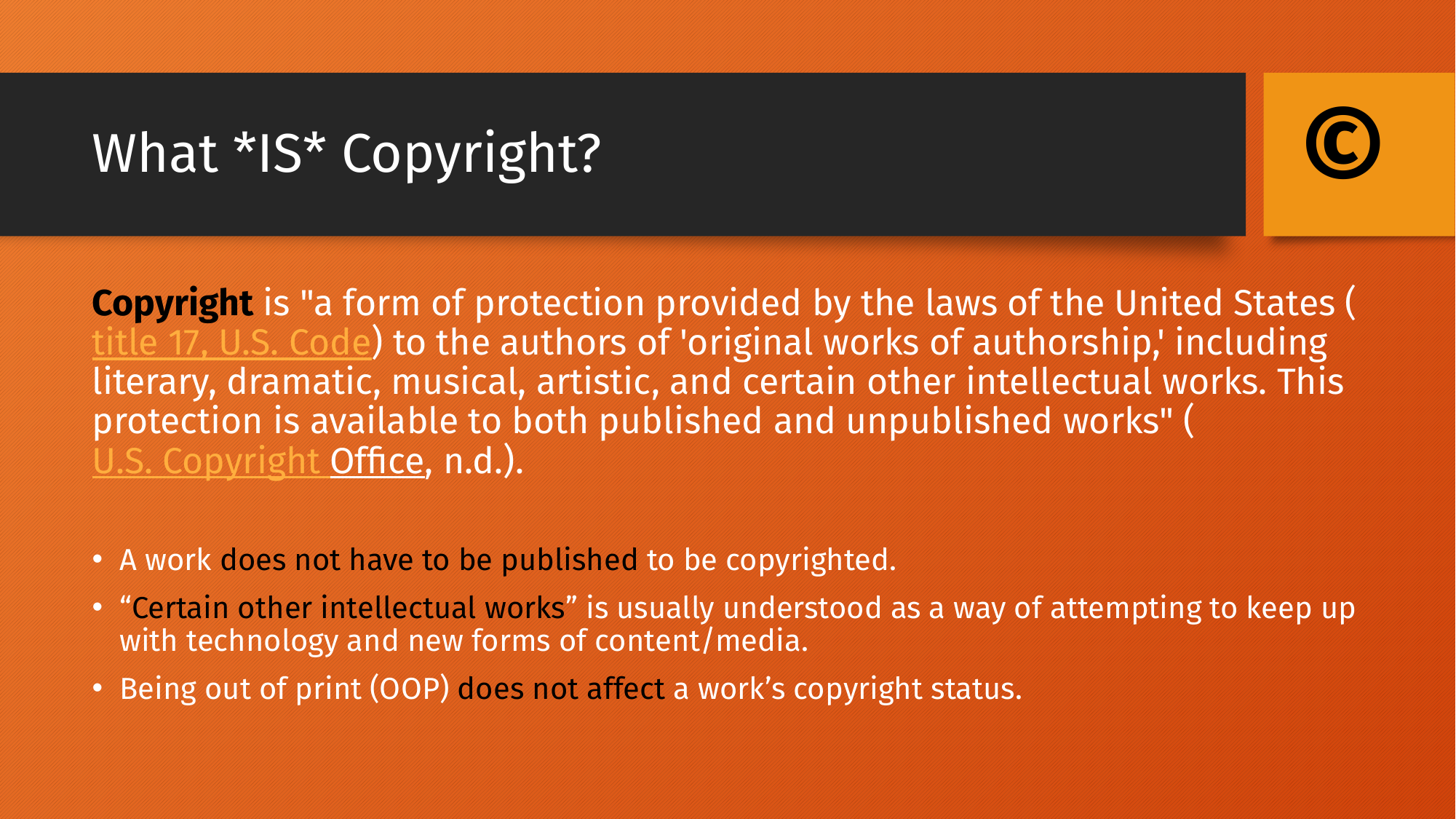

©
# What *IS* Copyright?
Copyright is "a form of protection provided by the laws of the United States (title 17, U.S. Code) to the authors of 'original works of authorship,' including literary, dramatic, musical, artistic, and certain other intellectual works. This protection is available to both published and unpublished works" (U.S. Copyright Office, n.d.).

A work does not have to be published to be copyrighted.
“Certain other intellectual works” is usually understood as a way of attempting to keep up with technology and new forms of content/media.
Being out of print (OOP) does not affect a work’s copyright status.